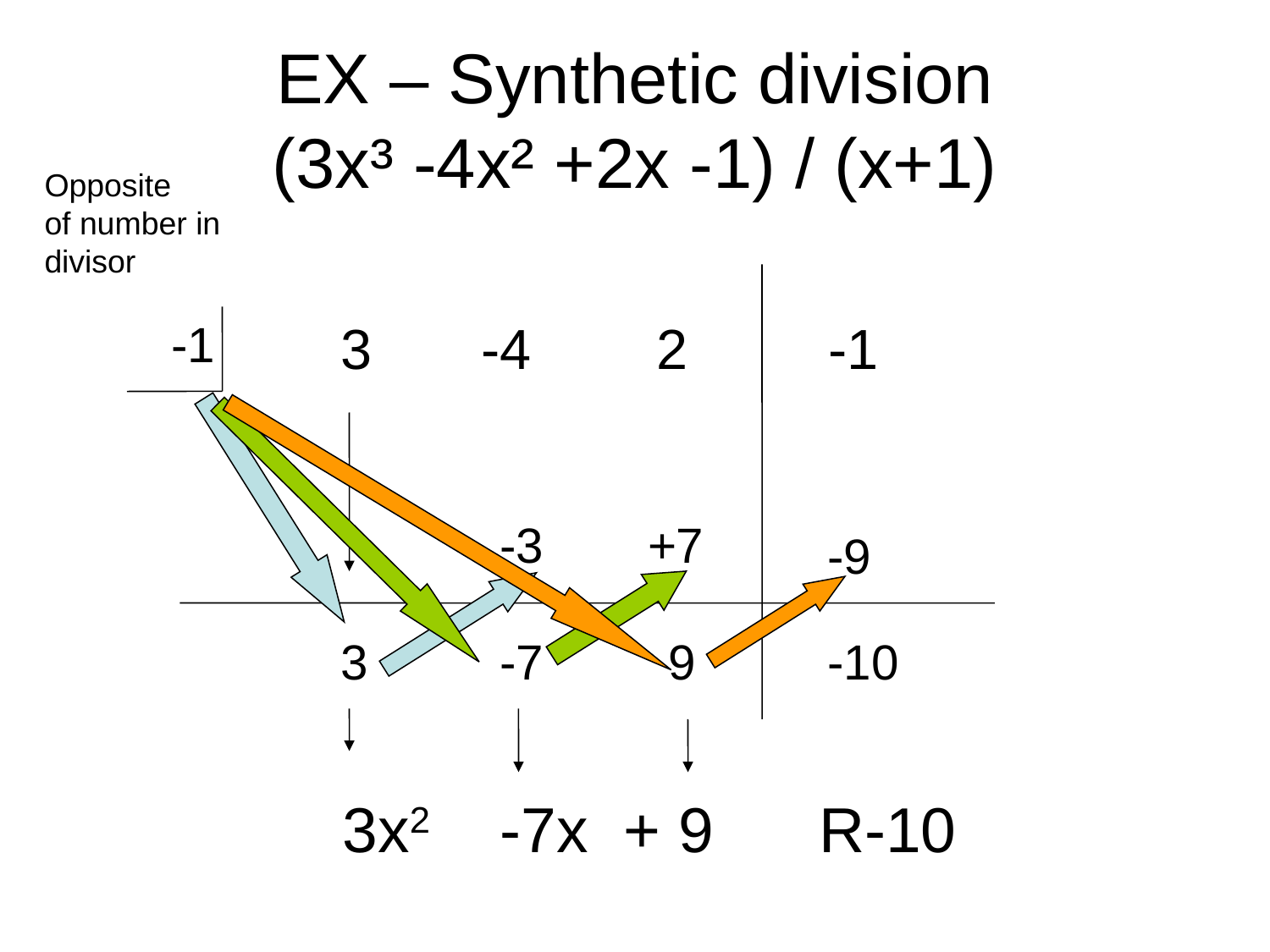

EX – Synthetic division
(3x³ -4x² +2x -1) / (x+1)
Opposite
of number in
divisor

-1

3       -4        2         -1

-3
+7

-9

3
-7
9
-10

3x2    -7x  + 9      R-10